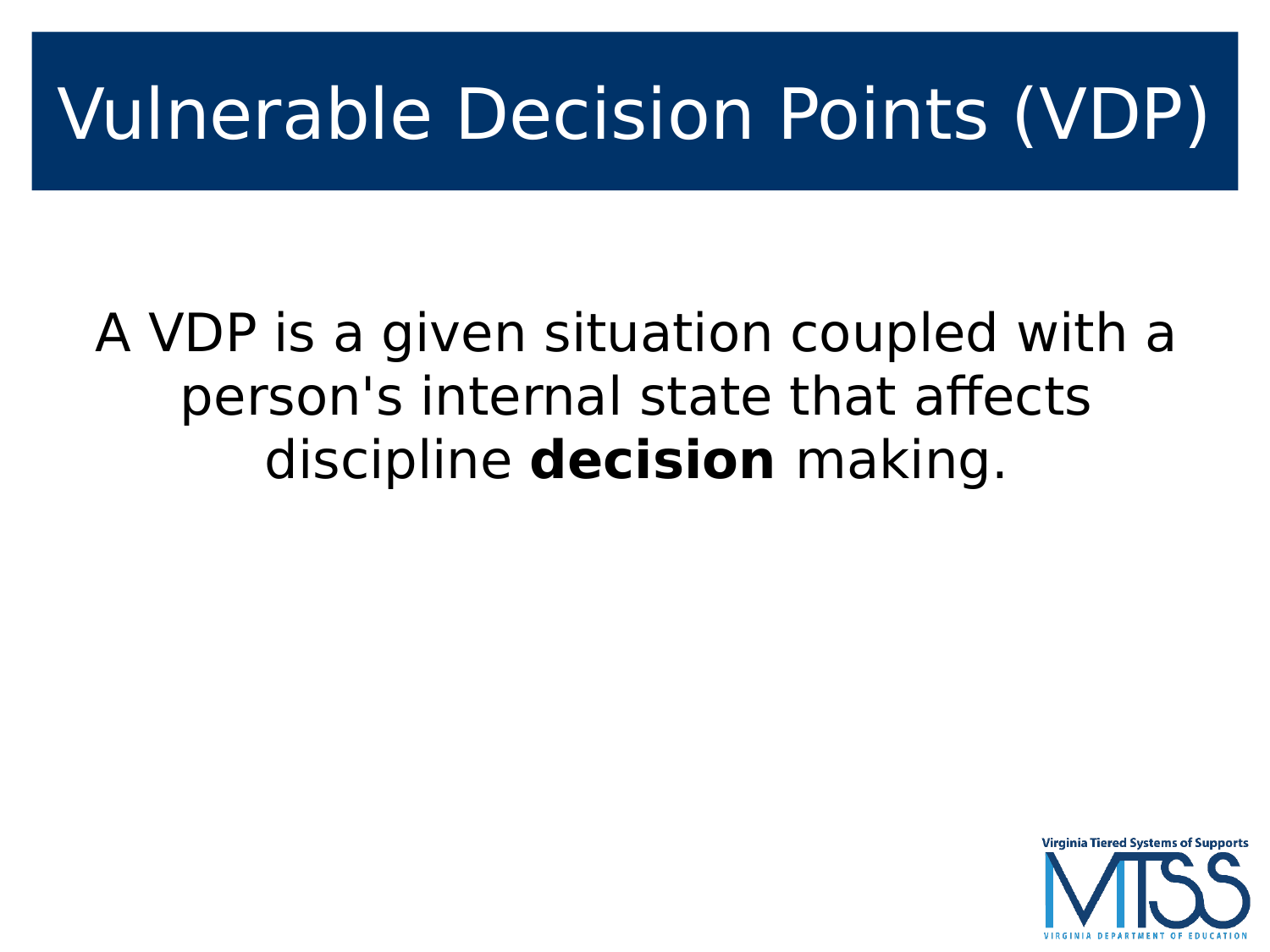

# Vulnerable Decision Points (VDP)

A VDP is a given situation coupled with a person's internal state that affects discipline decision making.